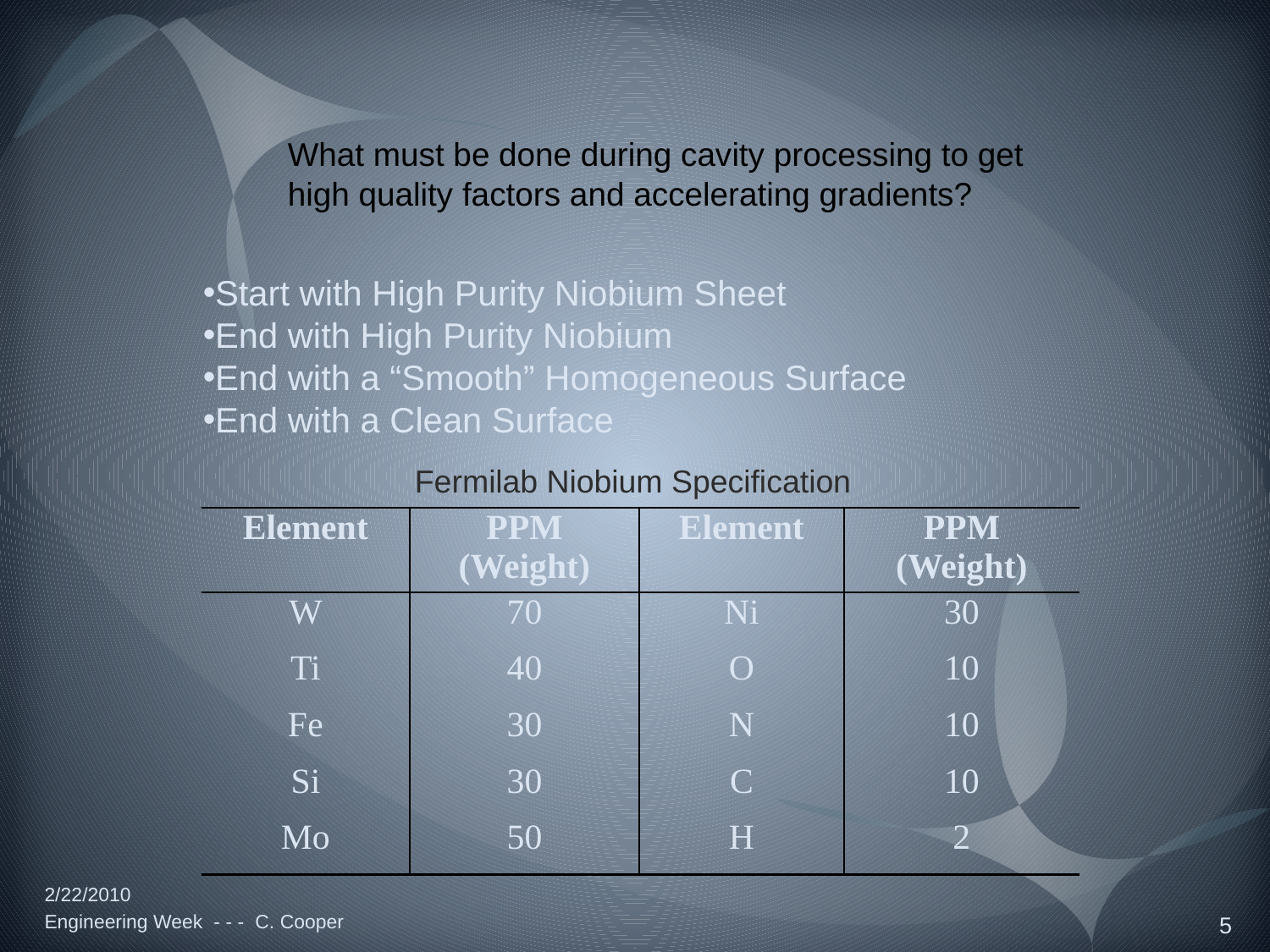

# What must be done during cavity processing to get high quality factors and accelerating gradients?
Start with High Purity Niobium Sheet
End with High Purity Niobium
End with a “Smooth” Homogeneous Surface
End with a Clean Surface
Fermilab Niobium Specification
| Element | PPM (Weight) | Element | PPM (Weight) |
| --- | --- | --- | --- |
| W | 70 | Ni | 30 |
| Ti | 40 | O | 10 |
| Fe | 30 | N | 10 |
| Si | 30 | C | 10 |
| Mo | 50 | H | 2 |
2/22/2010
Engineering Week  - - -  C. Cooper
5